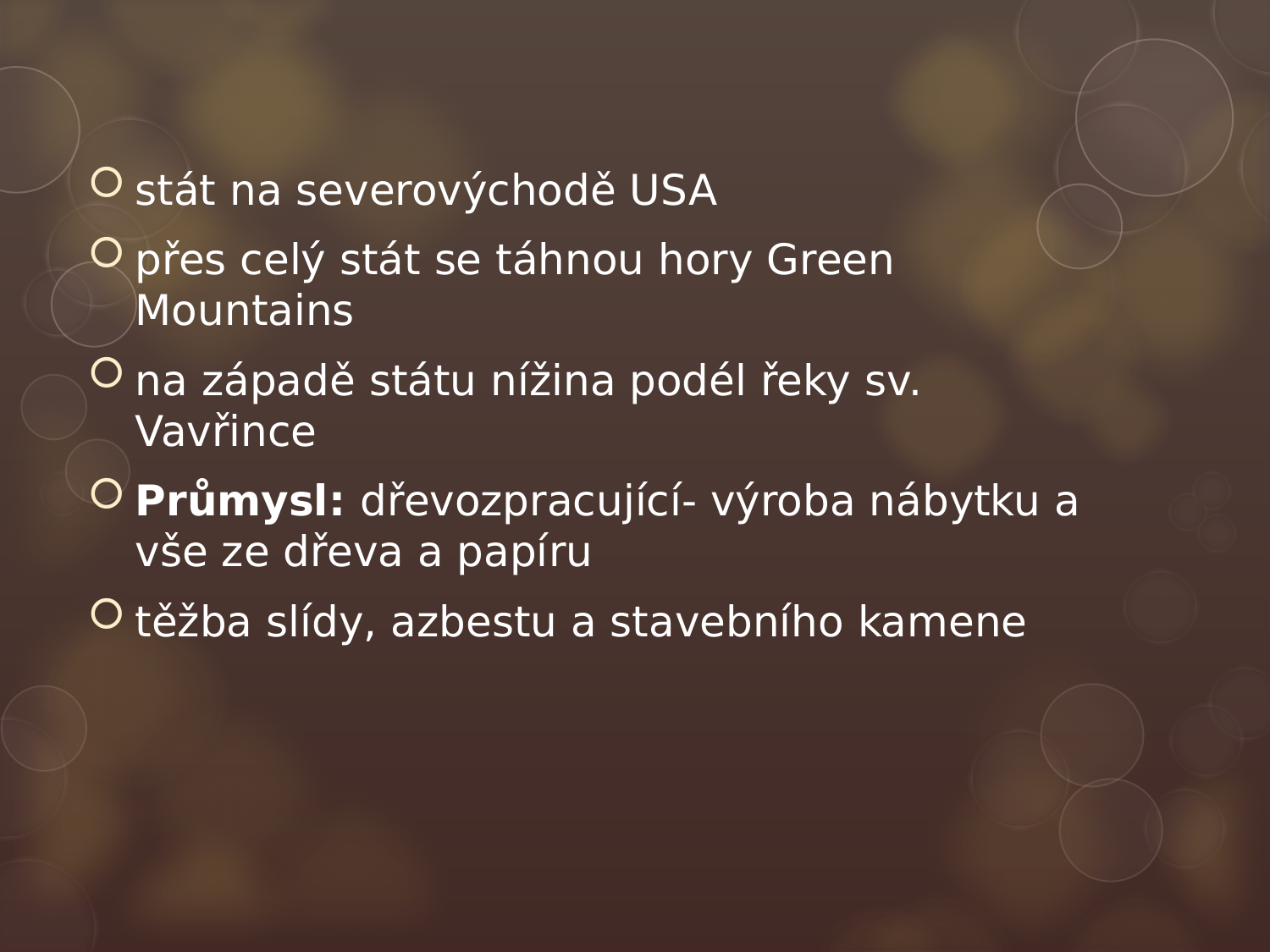

#
stát na severovýchodě USA
přes celý stát se táhnou hory Green Mountains
na západě státu nížina podél řeky sv. Vavřince
Průmysl: dřevozpracující- výroba nábytku a vše ze dřeva a papíru
těžba slídy, azbestu a stavebního kamene